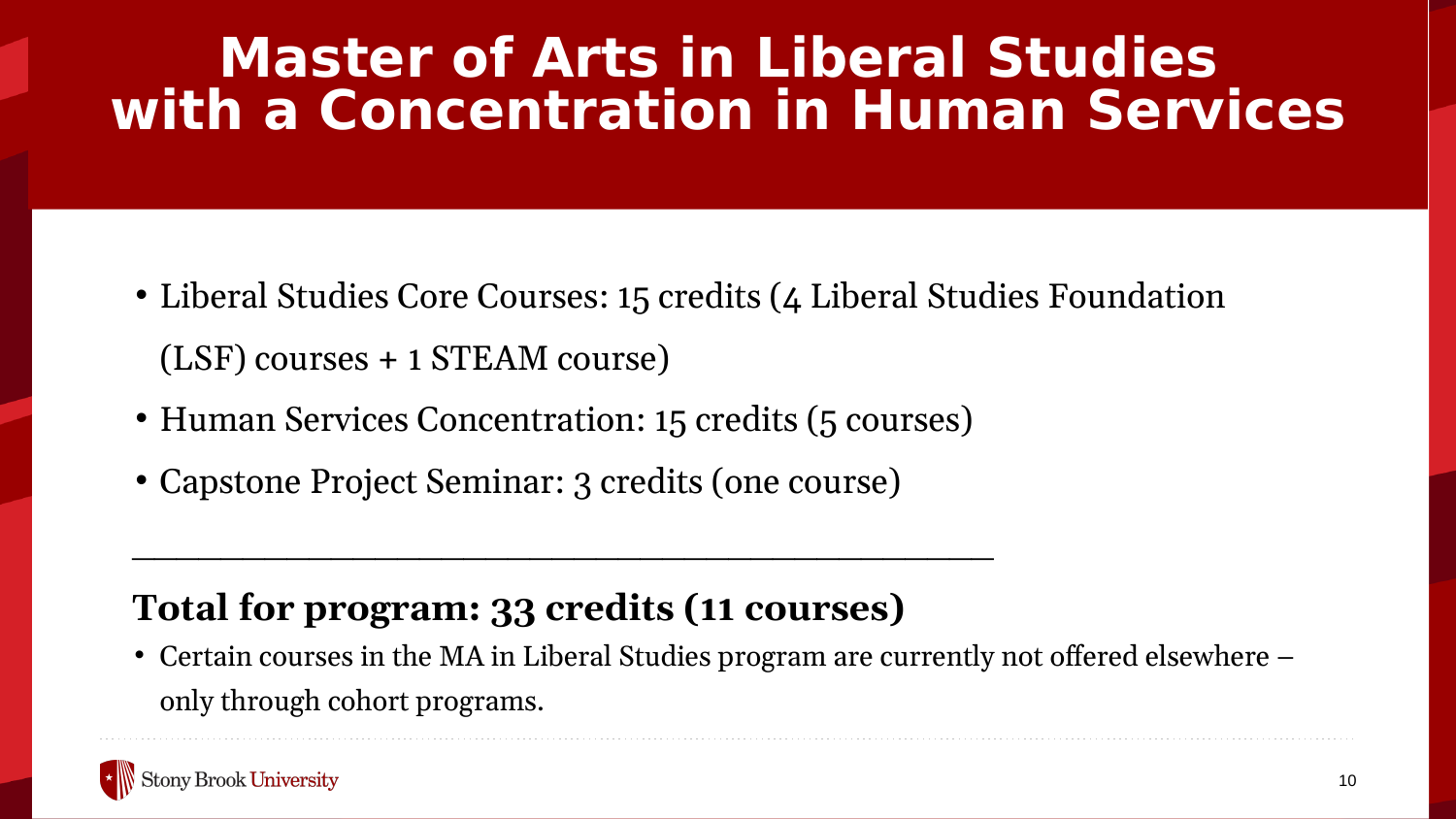

Master of Arts in Liberal Studies
with a Concentration in Human Services

Liberal Studies Core Courses: 15 credits (4 Liberal Studies Foundation (LSF) courses + 1 STEAM course)
Human Services Concentration: 15 credits (5 courses)
Capstone Project Seminar: 3 credits (one course)
_______________________________________
Total for program: 33 credits (11 courses)
Certain courses in the MA in Liberal Studies program are currently not offered elsewhere – only through cohort programs.